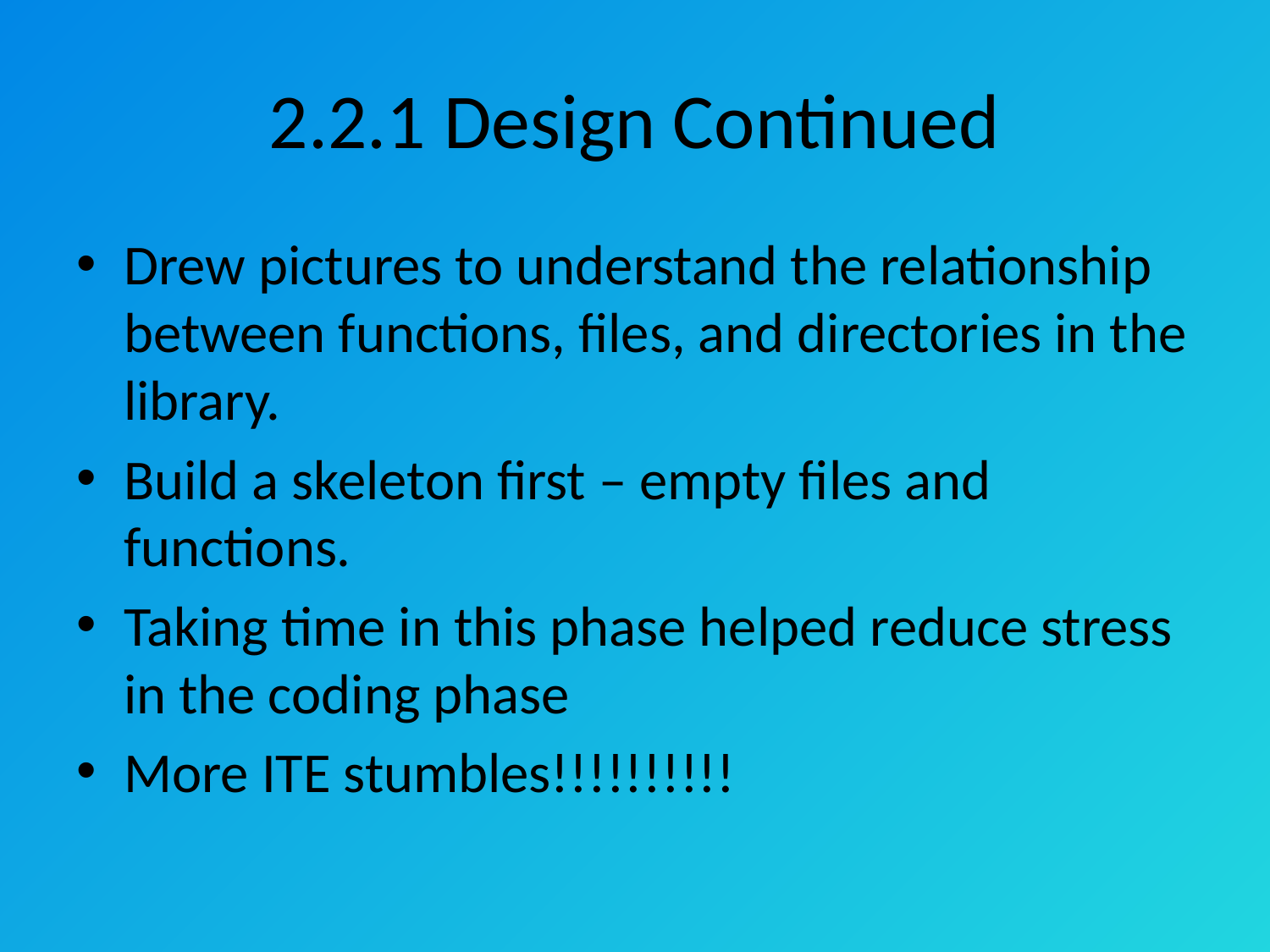

# 2.2.1 Design Continued
Drew pictures to understand the relationship between functions, files, and directories in the library.
Build a skeleton first – empty files and functions.
Taking time in this phase helped reduce stress in the coding phase
More ITE stumbles!!!!!!!!!!